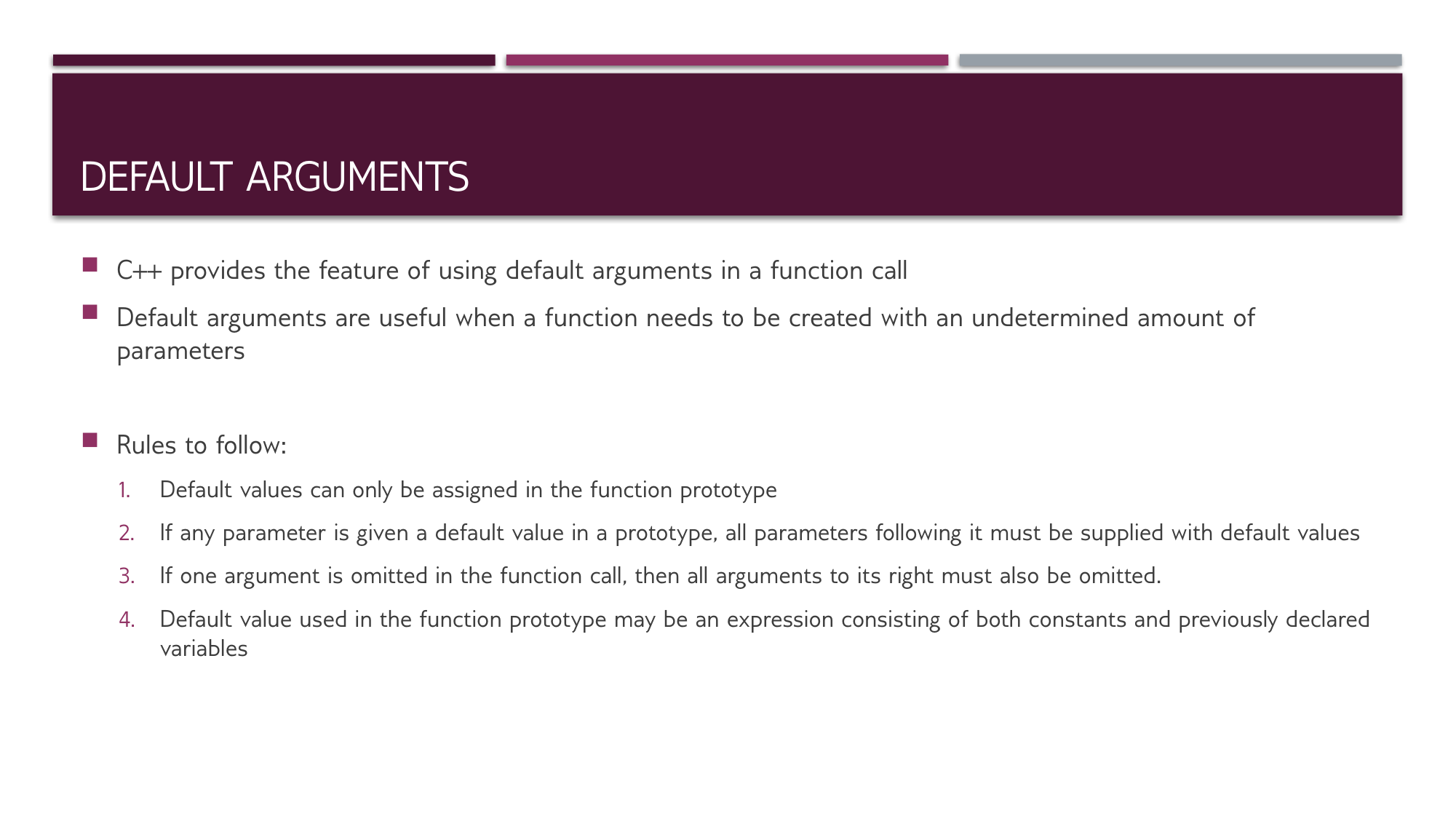

# Default arguments
C++ provides the feature of using default arguments in a function call
Default arguments are useful when a function needs to be created with an undetermined amount of parameters

Rules to follow:
Default values can only be assigned in the function prototype
If any parameter is given a default value in a prototype, all parameters following it must be supplied with default values
If one argument is omitted in the function call, then all arguments to its right must also be omitted.
Default value used in the function prototype may be an expression consisting of both constants and previously declared variables